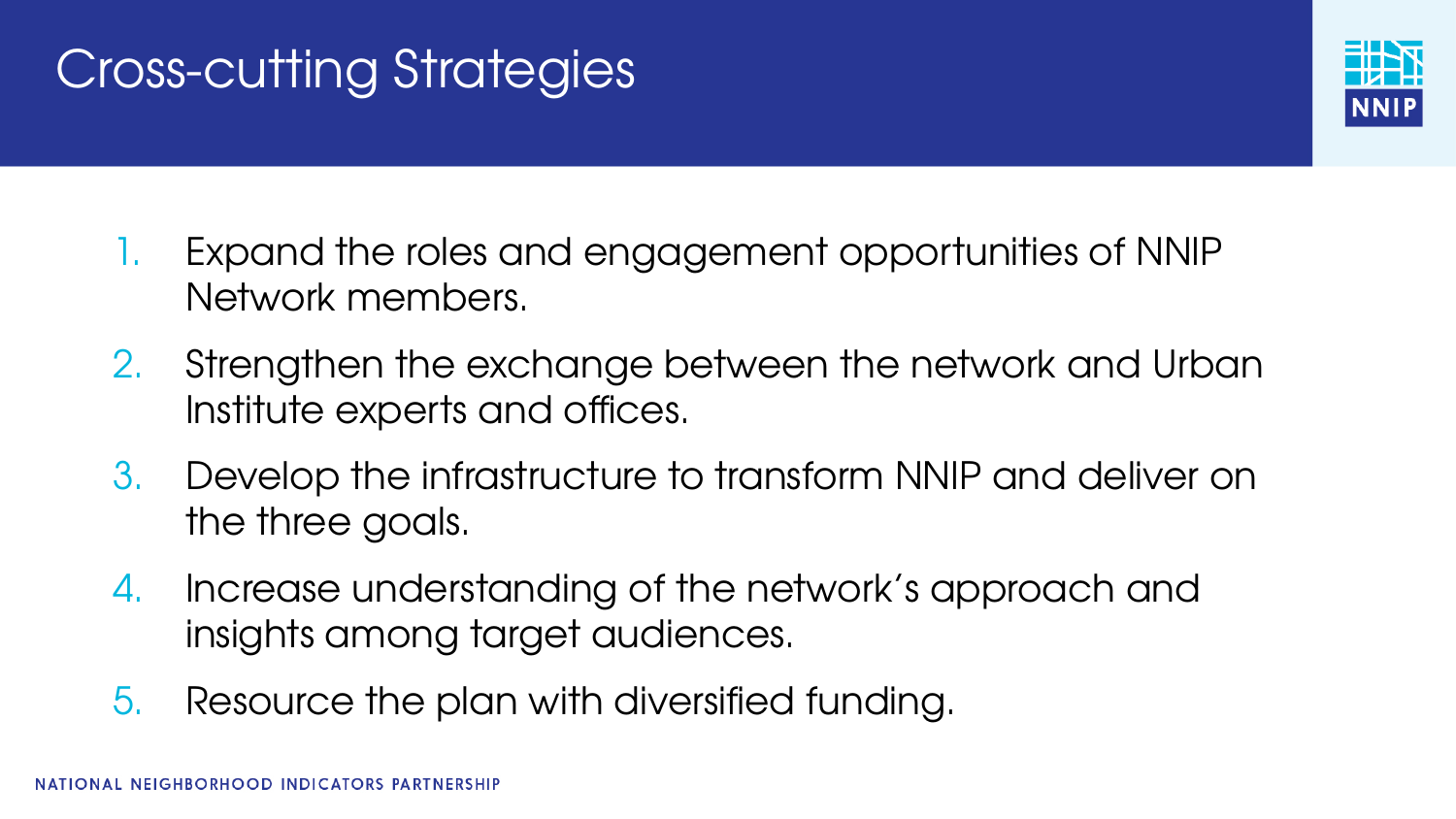

# Cross-cutting Strategies
Expand the roles and engagement opportunities of NNIP Network members.
Strengthen the exchange between the network and Urban Institute experts and offices.
Develop the infrastructure to transform NNIP and deliver on the three goals.
Increase understanding of the network’s approach and insights among target audiences.
Resource the plan with diversified funding.